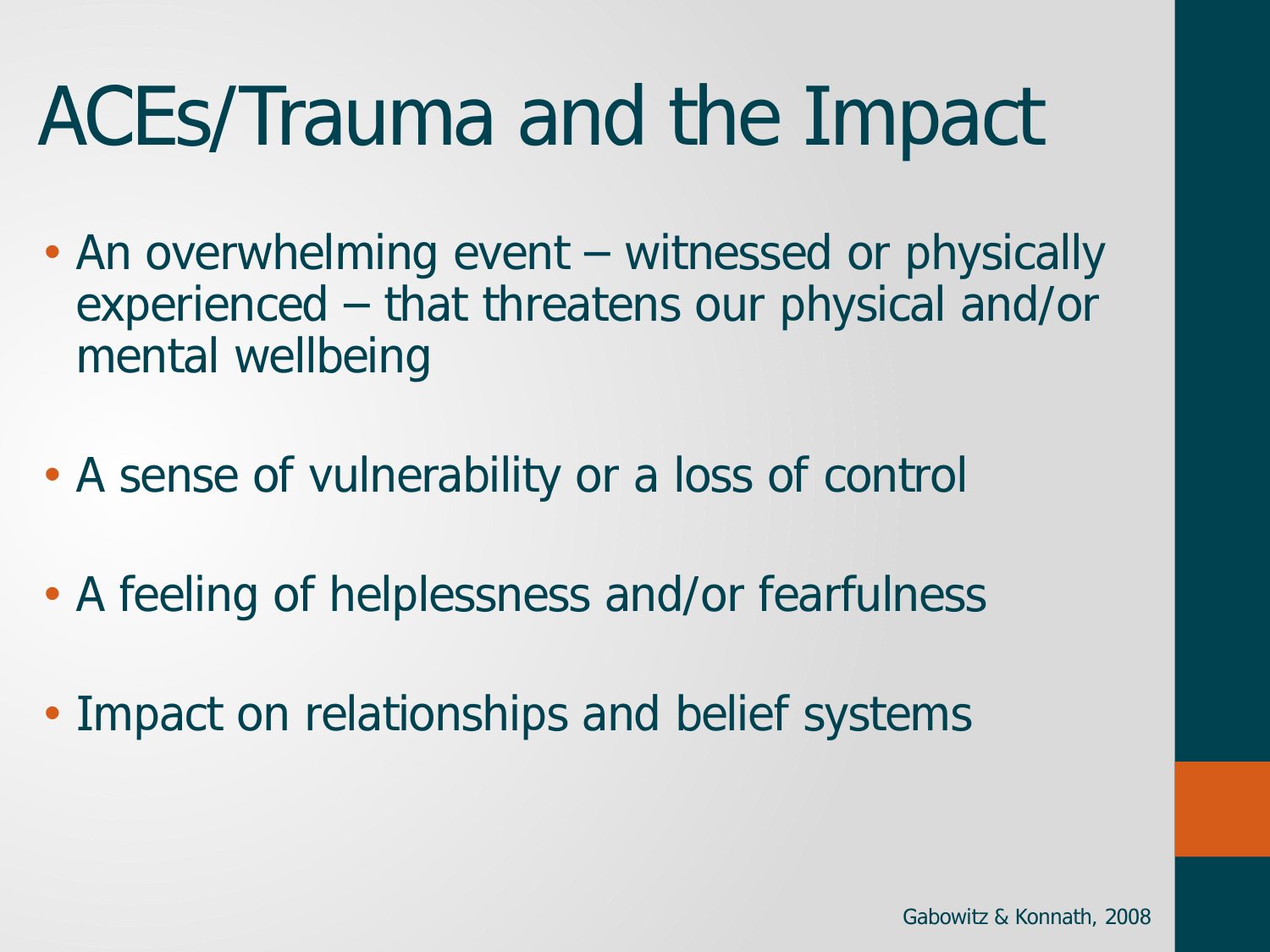

# ACEs/Trauma and the Impact
An overwhelming event – witnessed or physically experienced – that threatens our physical and/or mental wellbeing

A sense of vulnerability or a loss of control

A feeling of helplessness and/or fearfulness

Impact on relationships and belief systems
Gabowitz & Konnath, 2008